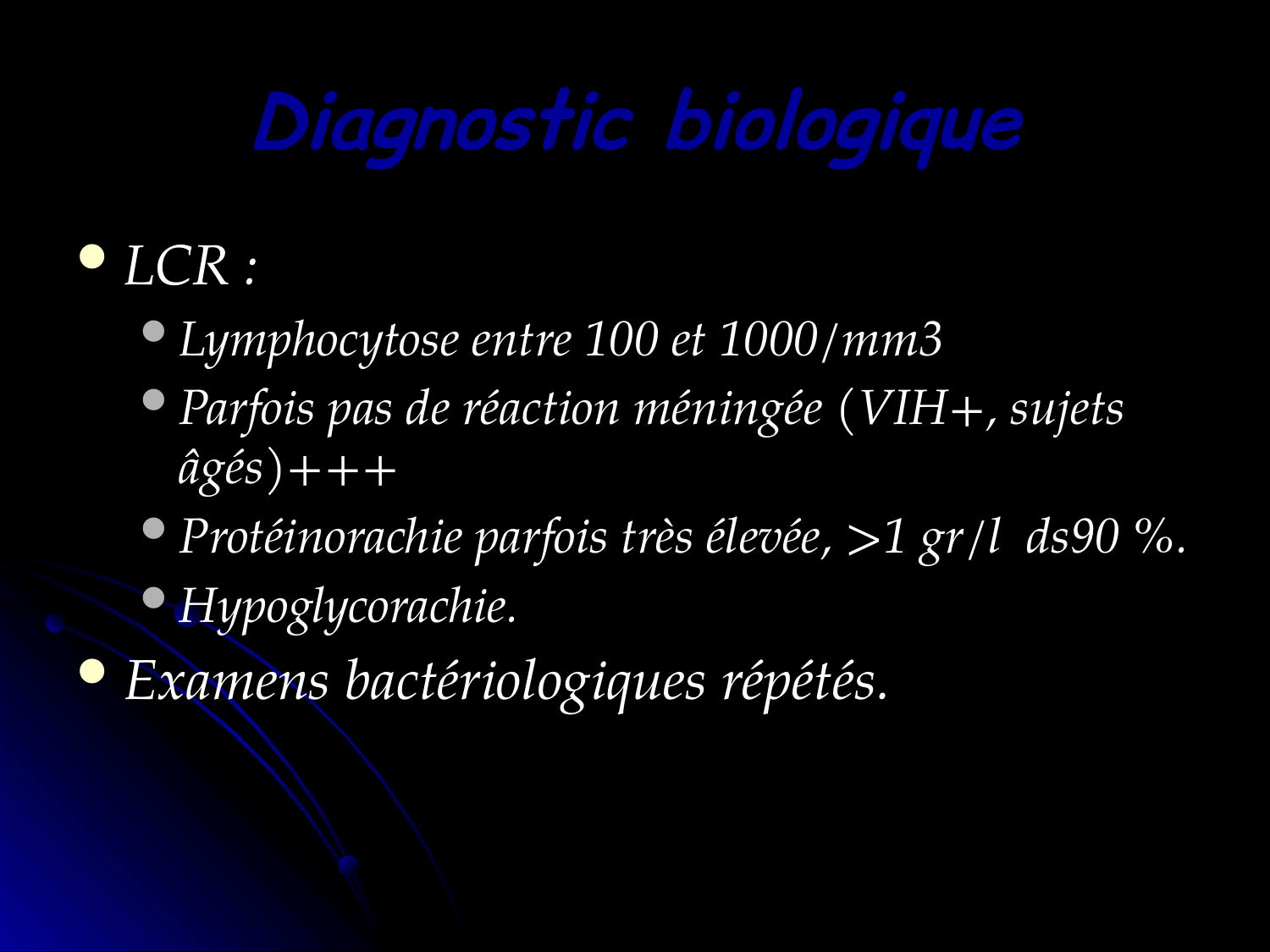

# Diagnostic biologique
LCR :
Lymphocytose entre 100 et 1000/mm3
Parfois pas de réaction méningée (VIH+, sujets âgés)+++
Protéinorachie parfois très élevée, >1 gr/l  ds90 %.
Hypoglycorachie.
Examens bactériologiques répétés.